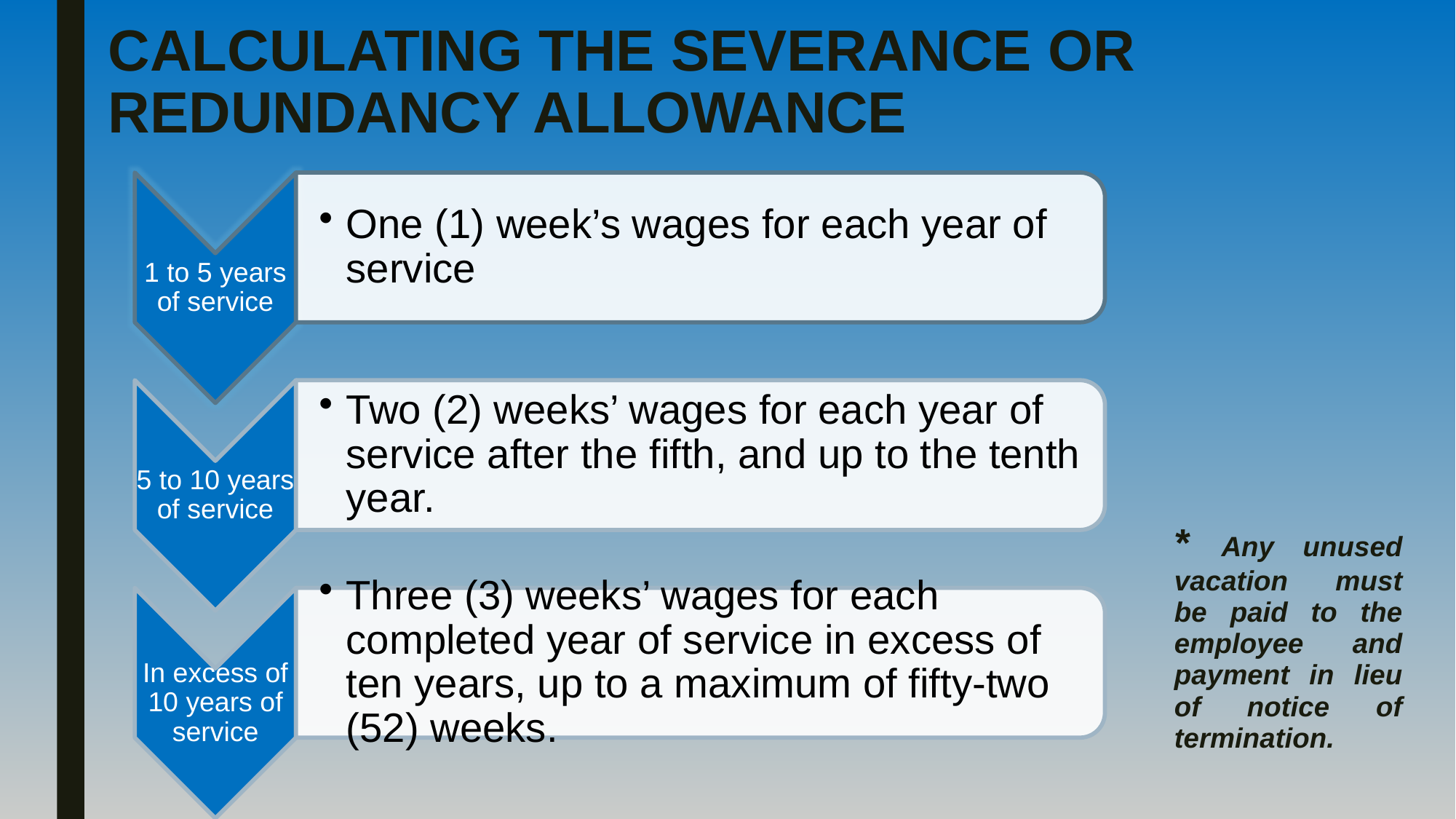

# CALCULATING THE SEVERANCE OR REDUNDANCY ALLOWANCE
1 to 5 years of service
One (1) week’s wages for each year of service
5 to 10 years of service
Two (2) weeks’ wages for each year of service after the fifth, and up to the tenth year.
In excess of 10 years of service
Three (3) weeks’ wages for each completed year of service in excess of ten years, up to a maximum of fifty-two (52) weeks.
* Any unused vacation must be paid to the employee and payment in lieu of notice of termination.